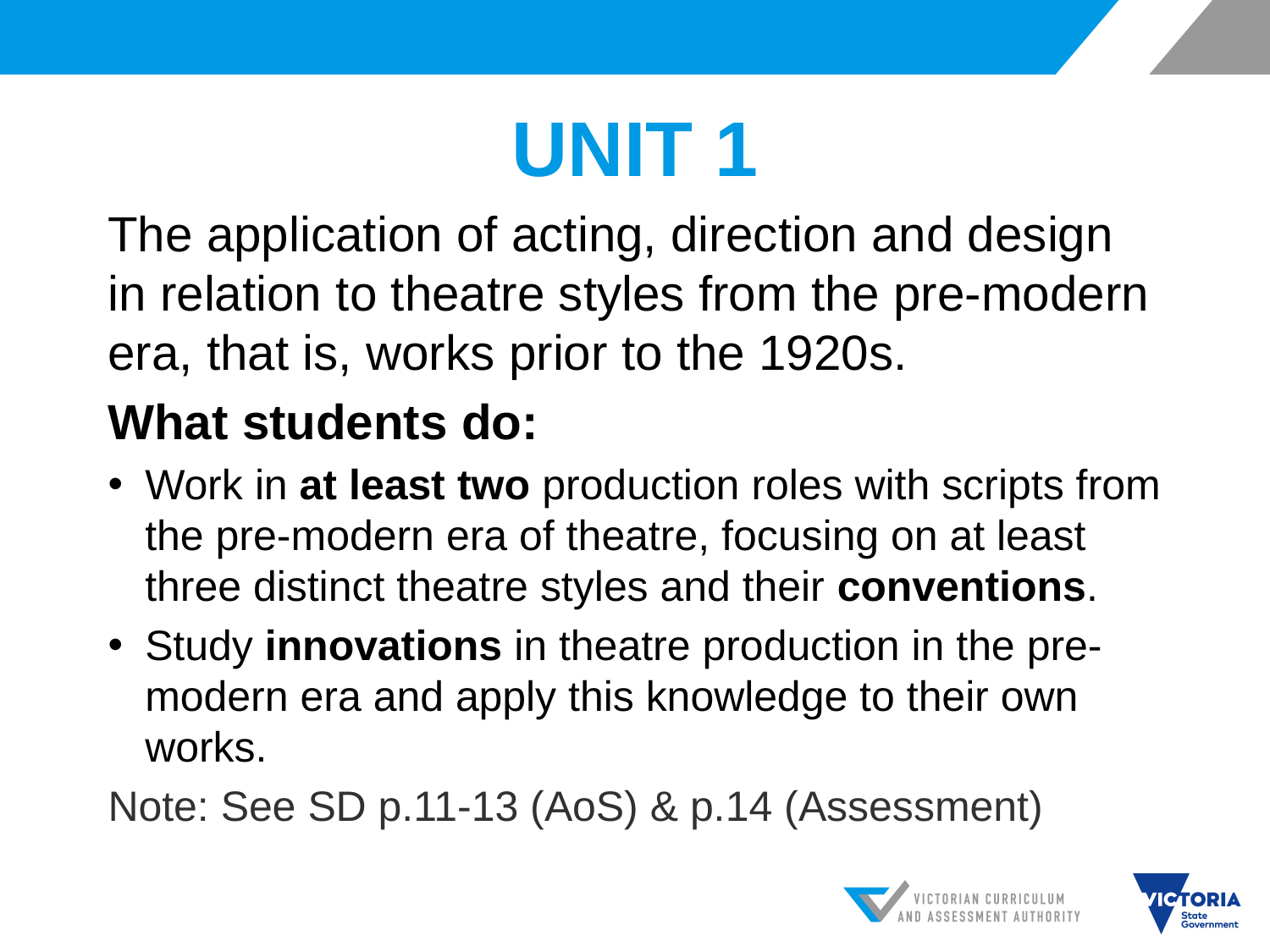

# UNIT 1
The application of acting, direction and design in relation to theatre styles from the pre-modern era, that is, works prior to the 1920s.
What students do:
Work in at least two production roles with scripts from the pre-modern era of theatre, focusing on at least three distinct theatre styles and their conventions.
Study innovations in theatre production in the pre-modern era and apply this knowledge to their own works.
Note: See SD p.11-13 (AoS) & p.14 (Assessment)